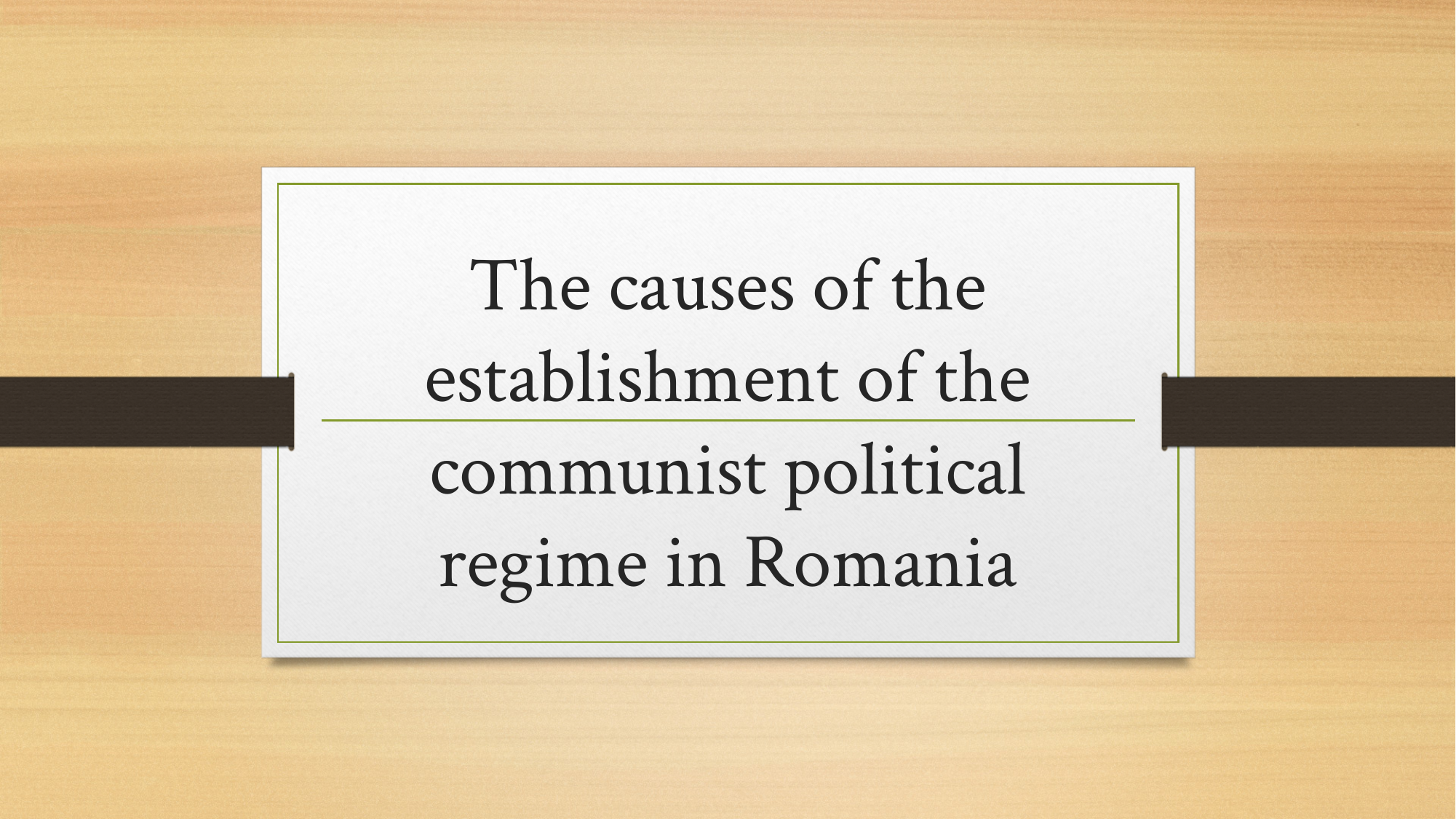

# The causes of the establishment of the communist political regime in Romania